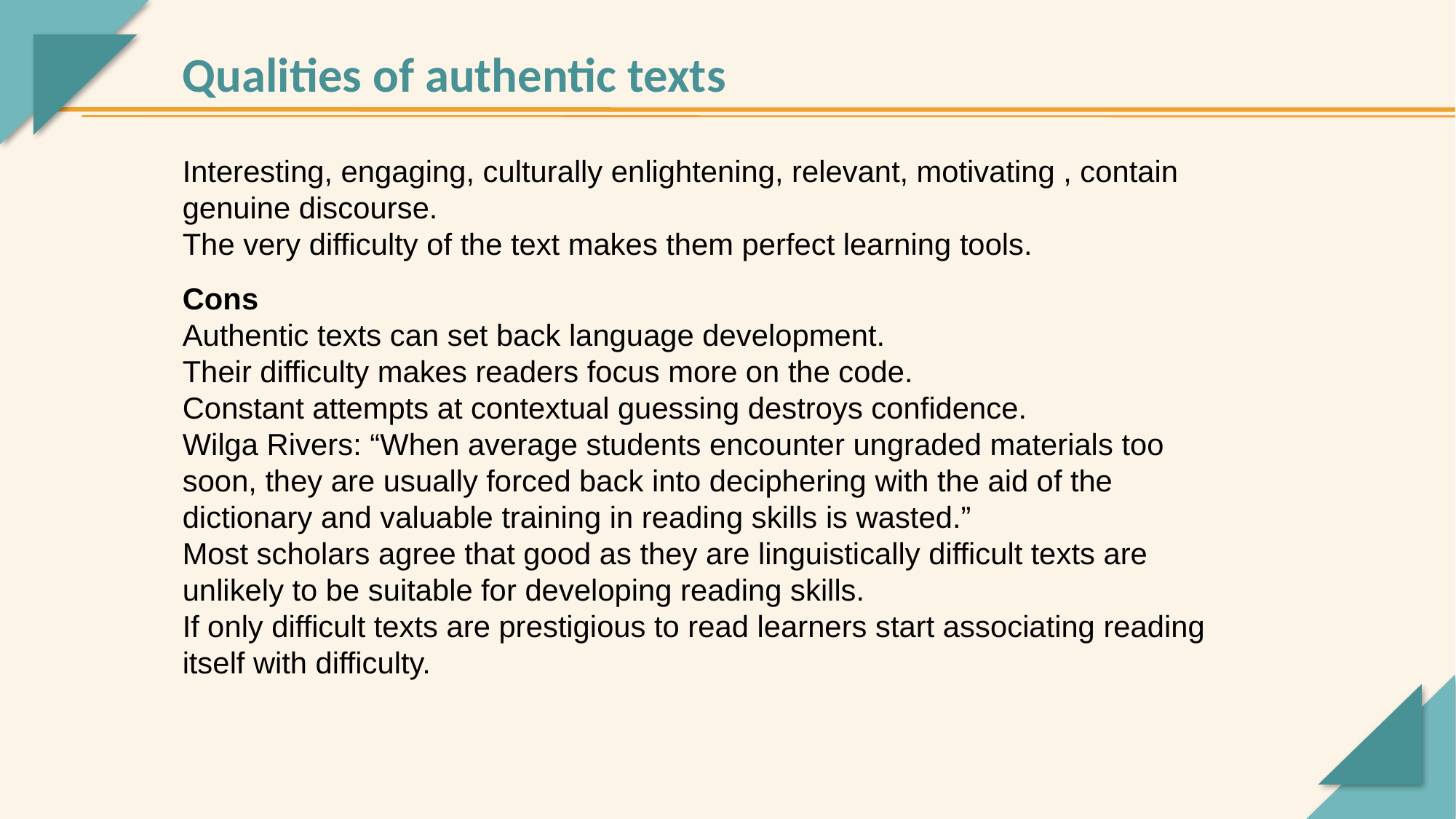

Qualities of authentic texts
Interesting, engaging, culturally enlightening, relevant, motivating , contain genuine discourse.
The very difficulty of the text makes them perfect learning tools.

Cons
Authentic texts can set back language development.
Their difficulty makes readers focus more on the code.
Constant attempts at contextual guessing destroys confidence.
Wilga Rivers: “When average students encounter ungraded materials too soon, they are usually forced back into deciphering with the aid of the dictionary and valuable training in reading skills is wasted.”
Most scholars agree that good as they are linguistically difficult texts are unlikely to be suitable for developing reading skills.
If only difficult texts are prestigious to read learners start associating reading itself with difficulty.